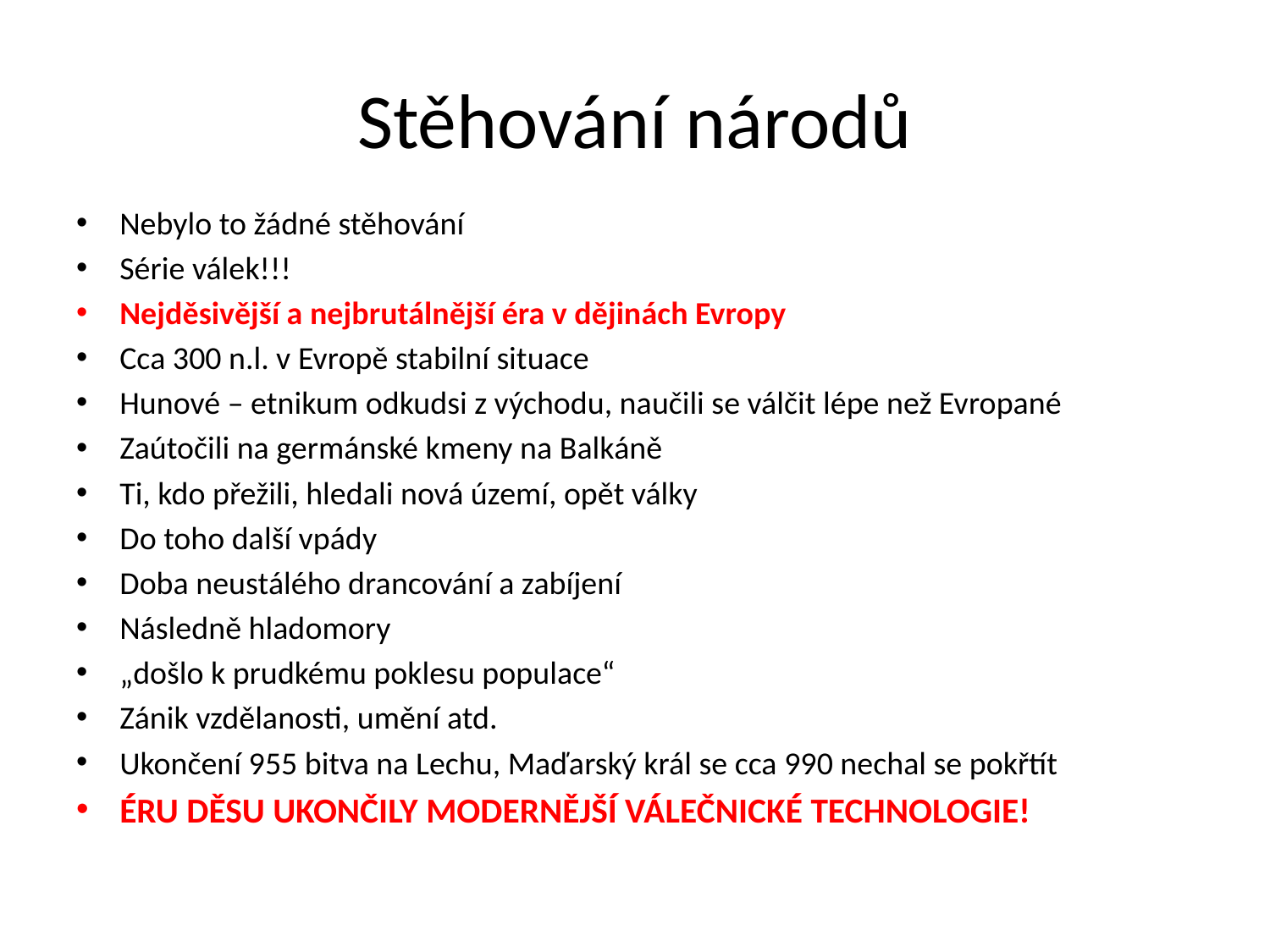

# Stěhování národů
Nebylo to žádné stěhování
Série válek!!!
Nejděsivější a nejbrutálnější éra v dějinách Evropy
Cca 300 n.l. v Evropě stabilní situace
Hunové – etnikum odkudsi z východu, naučili se válčit lépe než Evropané
Zaútočili na germánské kmeny na Balkáně
Ti, kdo přežili, hledali nová území, opět války
Do toho další vpády
Doba neustálého drancování a zabíjení
Následně hladomory
„došlo k prudkému poklesu populace“
Zánik vzdělanosti, umění atd.
Ukončení 955 bitva na Lechu, Maďarský král se cca 990 nechal se pokřtít
ÉRU DĚSU UKONČILY MODERNĚJŠÍ VÁLEČNICKÉ TECHNOLOGIE!